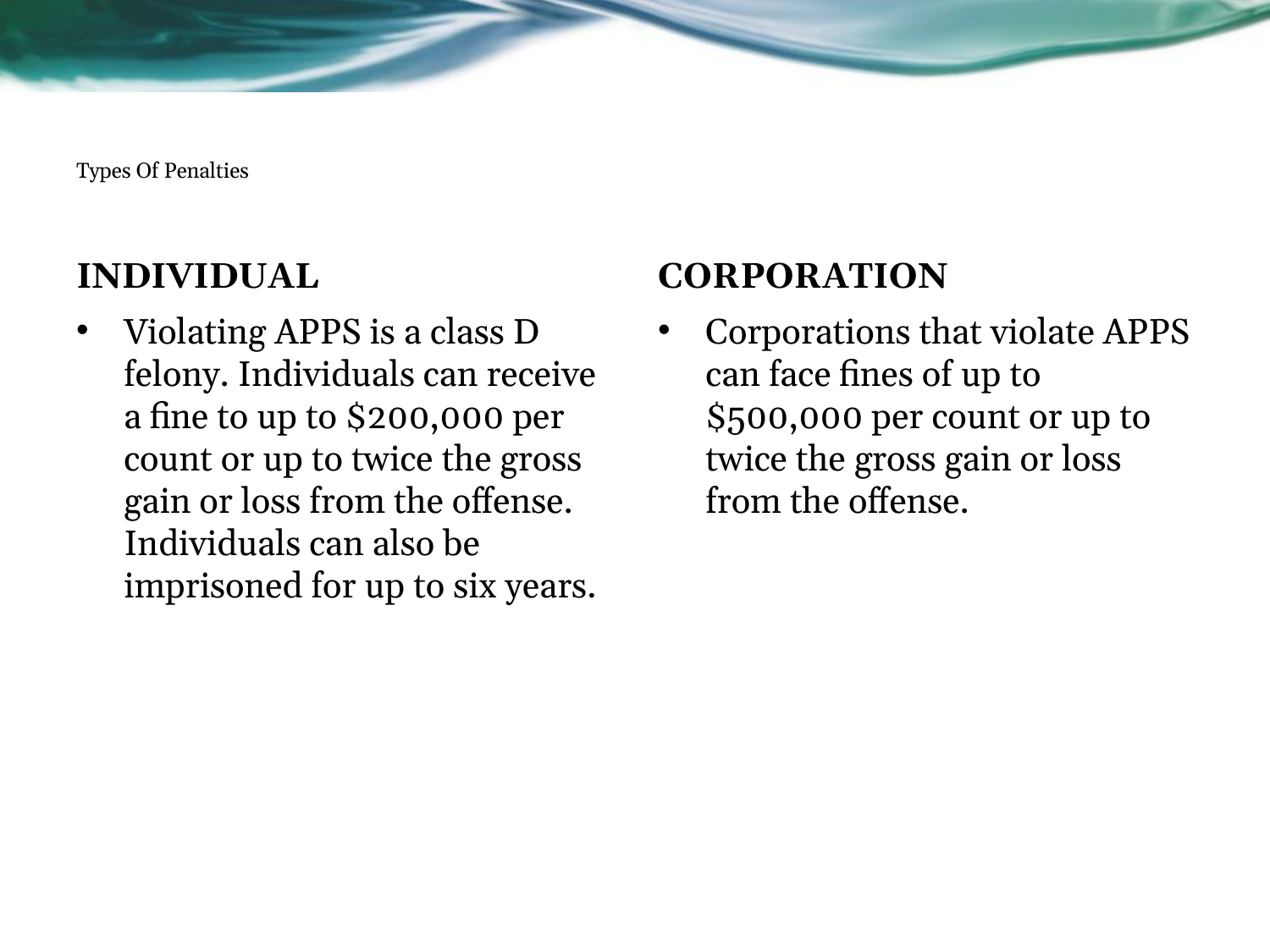

# Types Of Penalties
INDIVIDUAL
CORPORATION
Violating APPS is a class D felony. Individuals can receive a fine to up to $200,000 per count or up to twice the gross gain or loss from the offense. Individuals can also be imprisoned for up to six years.

Corporations that violate APPS can face fines of up to $500,000 per count or up to twice the gross gain or loss from the offense.